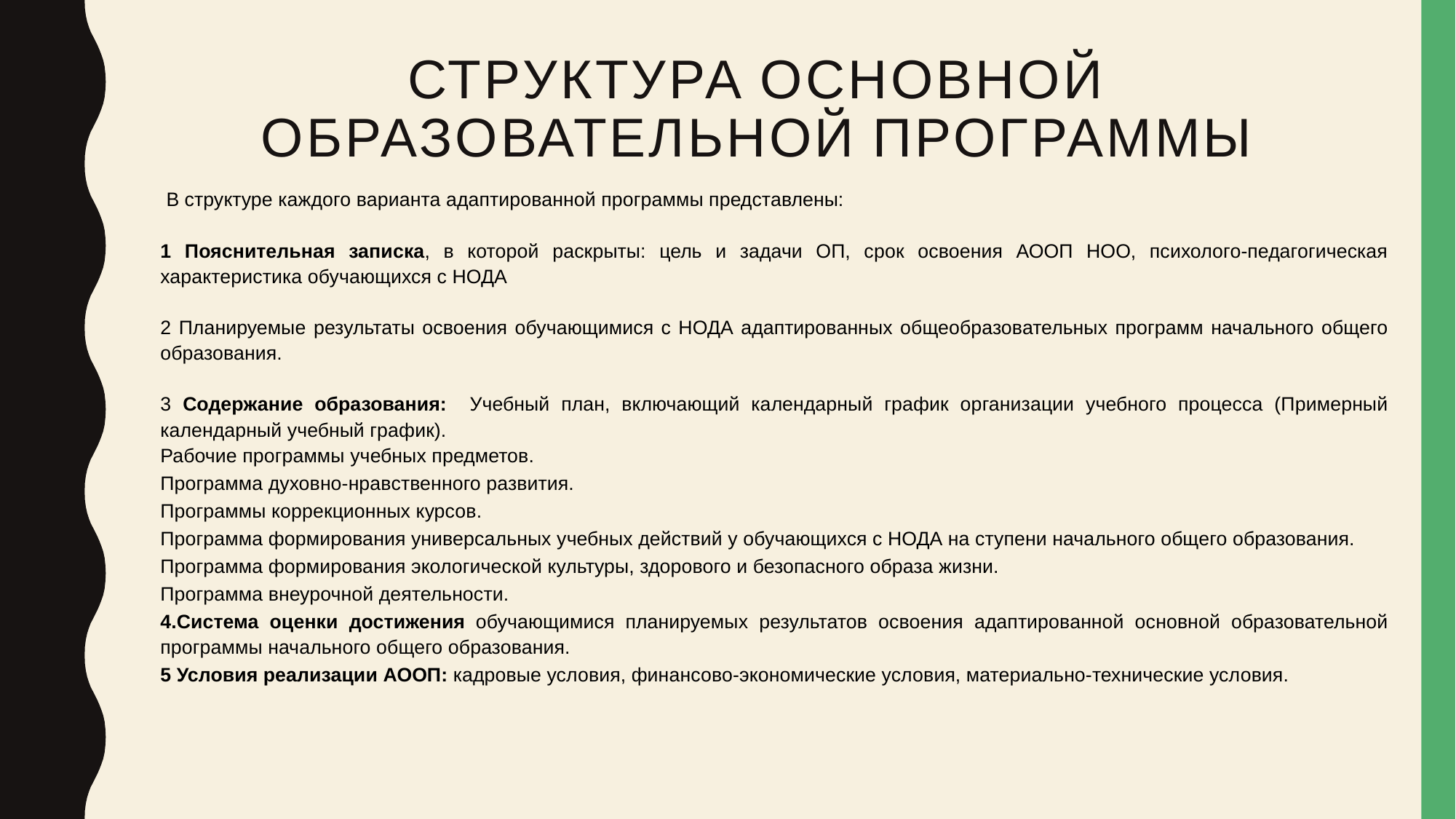

# Структура основной образовательной программы
 В структуре каждого варианта адаптированной программы представлены:

1 Пояснительная записка, в которой раскрыты: цель и задачи ОП, срок освоения АООП НОО, психолого-педагогическая характеристика обучающихся с НОДА

2 Планируемые результаты освоения обучающимися с НОДА адаптированных общеобразовательных программ начального общего образования.

3 Содержание образования:  Учебный план, включающий календарный график организации учебного процесса (Примерный календарный учебный график).
Рабочие программы учебных предметов.
Программа духовно-нравственного развития.
Программы коррекционных курсов.
Программа формирования универсальных учебных действий у обучающихся с НОДА на ступени начального общего образования.
Программа формирования экологической культуры, здорового и безопасного образа жизни.
Программа внеурочной деятельности.
4.Система оценки достижения обучающимися планируемых результатов освоения адаптированной основной образовательной программы начального общего образования.
5 Условия реализации АООП: кадровые условия, финансово-экономические условия, материально-технические условия.